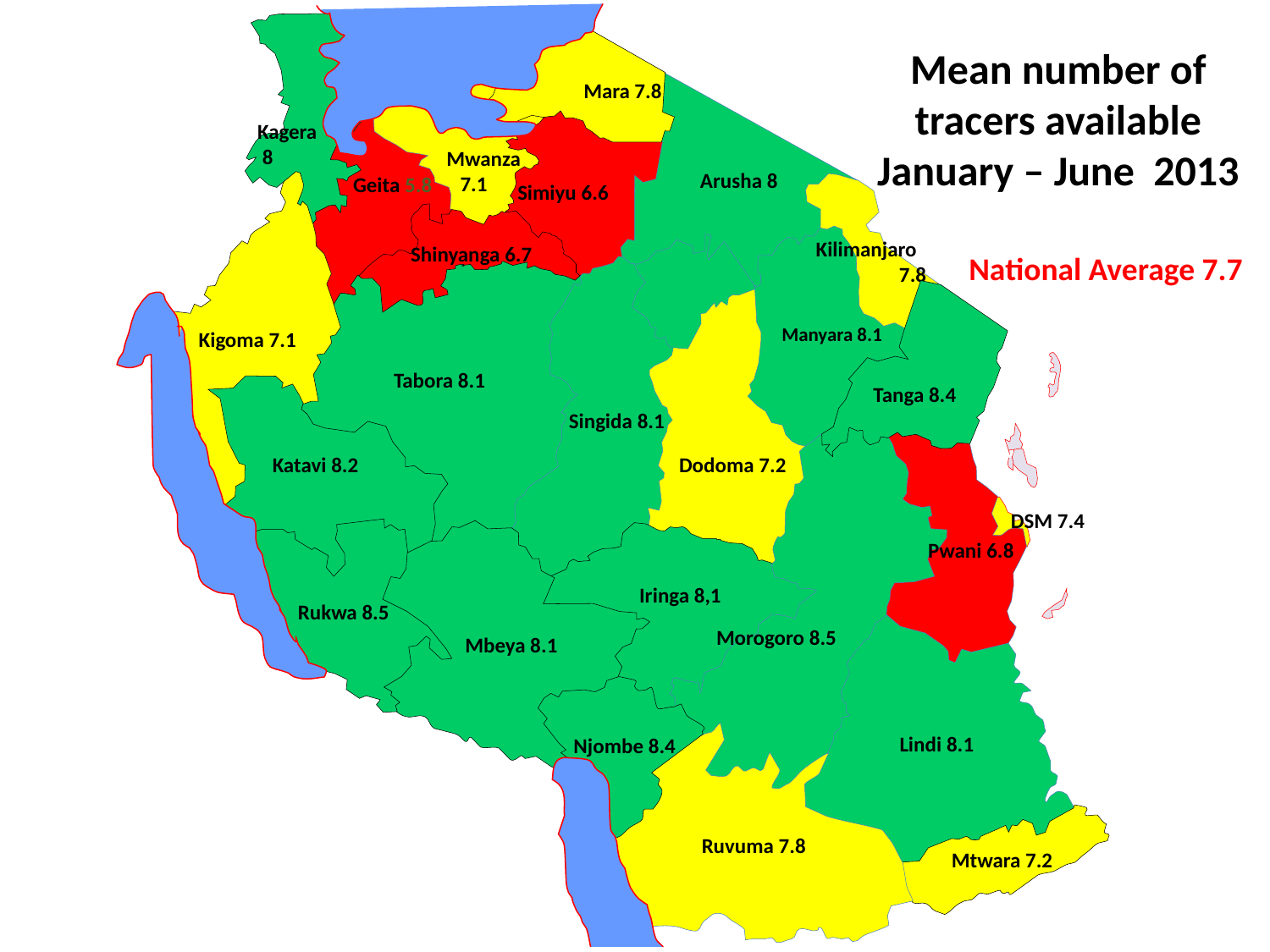

Kagera
 8

Mara 7.8

           Mwanza
       7.1
Mean number of tracers available January – June  2013
Arusha 8
Simiyu 6.6
     Geita 5.8

Kigoma 7.1
      Kilimanjaro    7.8
Shinyanga 6.7

Manyara 8.1

National Average 7.7
        Singida 8.1
Tabora 8.1

Dodoma 7.2

Tanga 8.4

Katavi 8.2

       Morogoro 8.5

Pwani 6.8

DDSM 0.66
DSM 7.4
Rukwa 8.5
Mbeya 8.1
Iringa 8,1

Lindi 8.1
    Njombe 8.4

Ruvuma 7.8

Mtwara 7.2